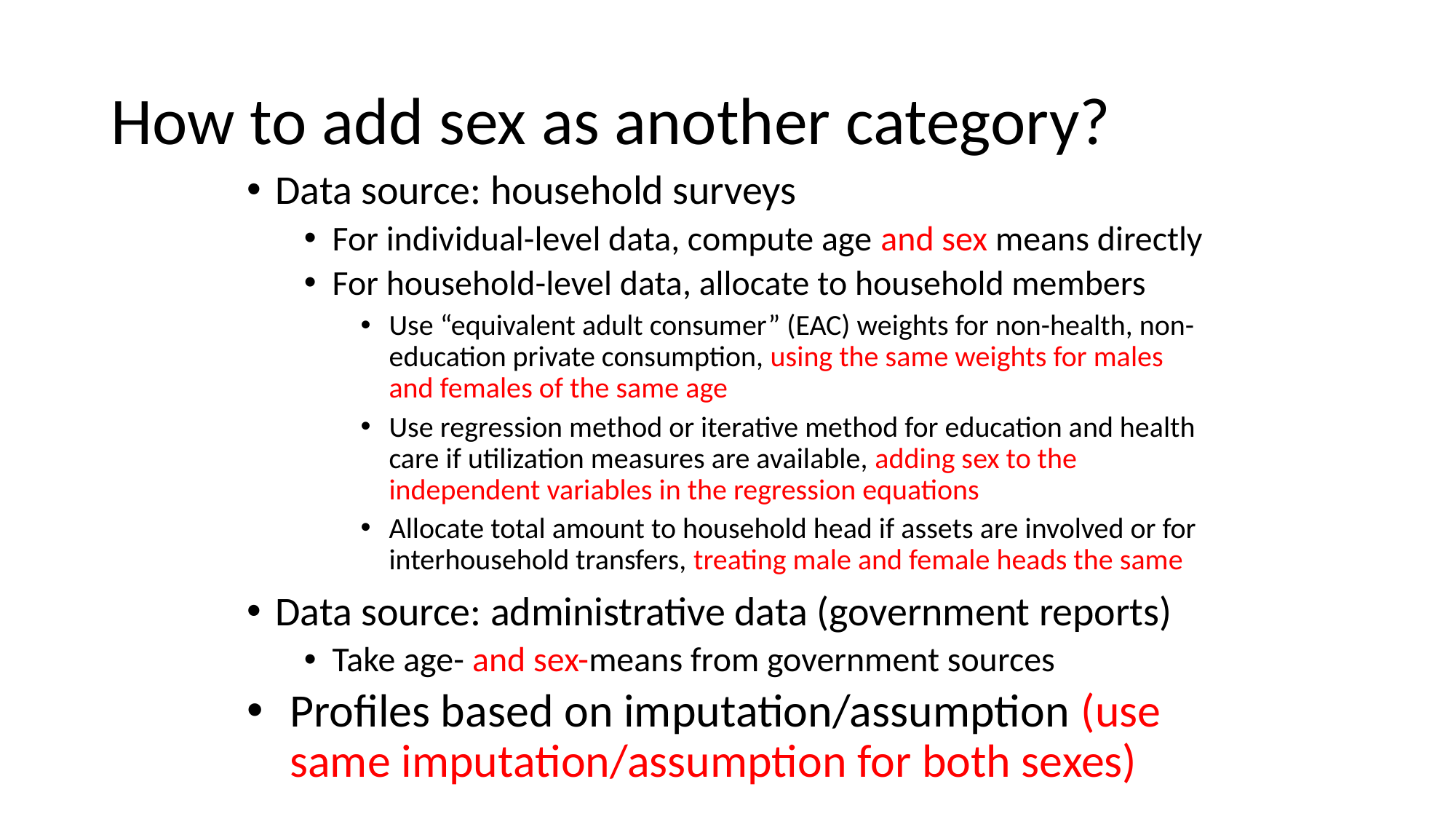

# How to add sex as another category?
Data source: household surveys
For individual-level data, compute age and sex means directly
For household-level data, allocate to household members
Use “equivalent adult consumer” (EAC) weights for non-health, non-education private consumption, using the same weights for males and females of the same age
Use regression method or iterative method for education and health care if utilization measures are available, adding sex to the independent variables in the regression equations
Allocate total amount to household head if assets are involved or for interhousehold transfers, treating male and female heads the same
Data source: administrative data (government reports)
Take age- and sex-means from government sources
Profiles based on imputation/assumption (use same imputation/assumption for both sexes)